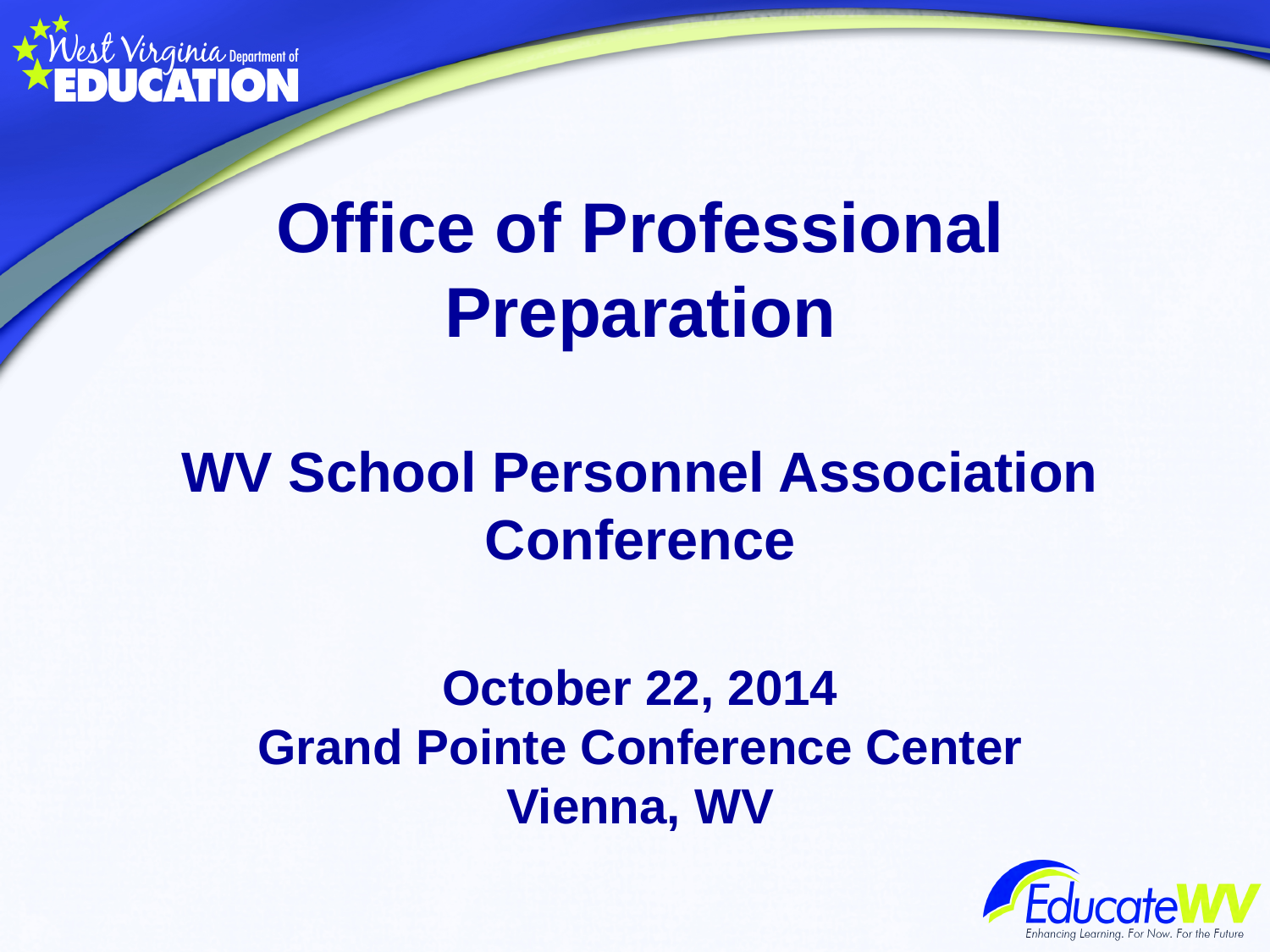

# Office of Professional Preparation WV School Personnel Association Conference October 22, 2014 Grand Pointe Conference Center Vienna, WV